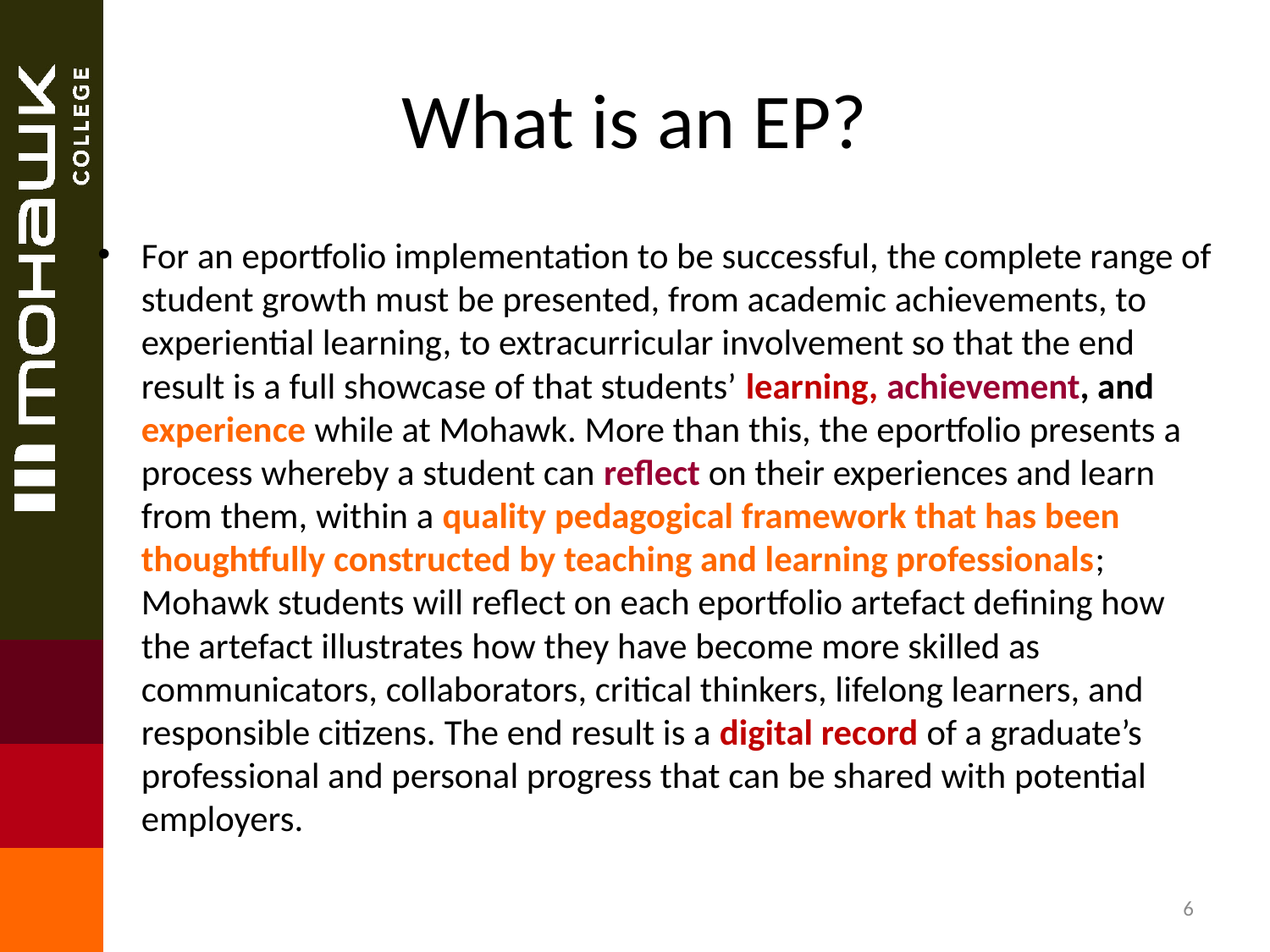

# What is an EP?
For an eportfolio implementation to be successful, the complete range of student growth must be presented, from academic achievements, to experiential learning, to extracurricular involvement so that the end result is a full showcase of that students’ learning, achievement, and experience while at Mohawk. More than this, the eportfolio presents a process whereby a student can reflect on their experiences and learn from them, within a quality pedagogical framework that has been thoughtfully constructed by teaching and learning professionals; Mohawk students will reflect on each eportfolio artefact defining how the artefact illustrates how they have become more skilled as communicators, collaborators, critical thinkers, lifelong learners, and responsible citizens. The end result is a digital record of a graduate’s professional and personal progress that can be shared with potential employers.

6